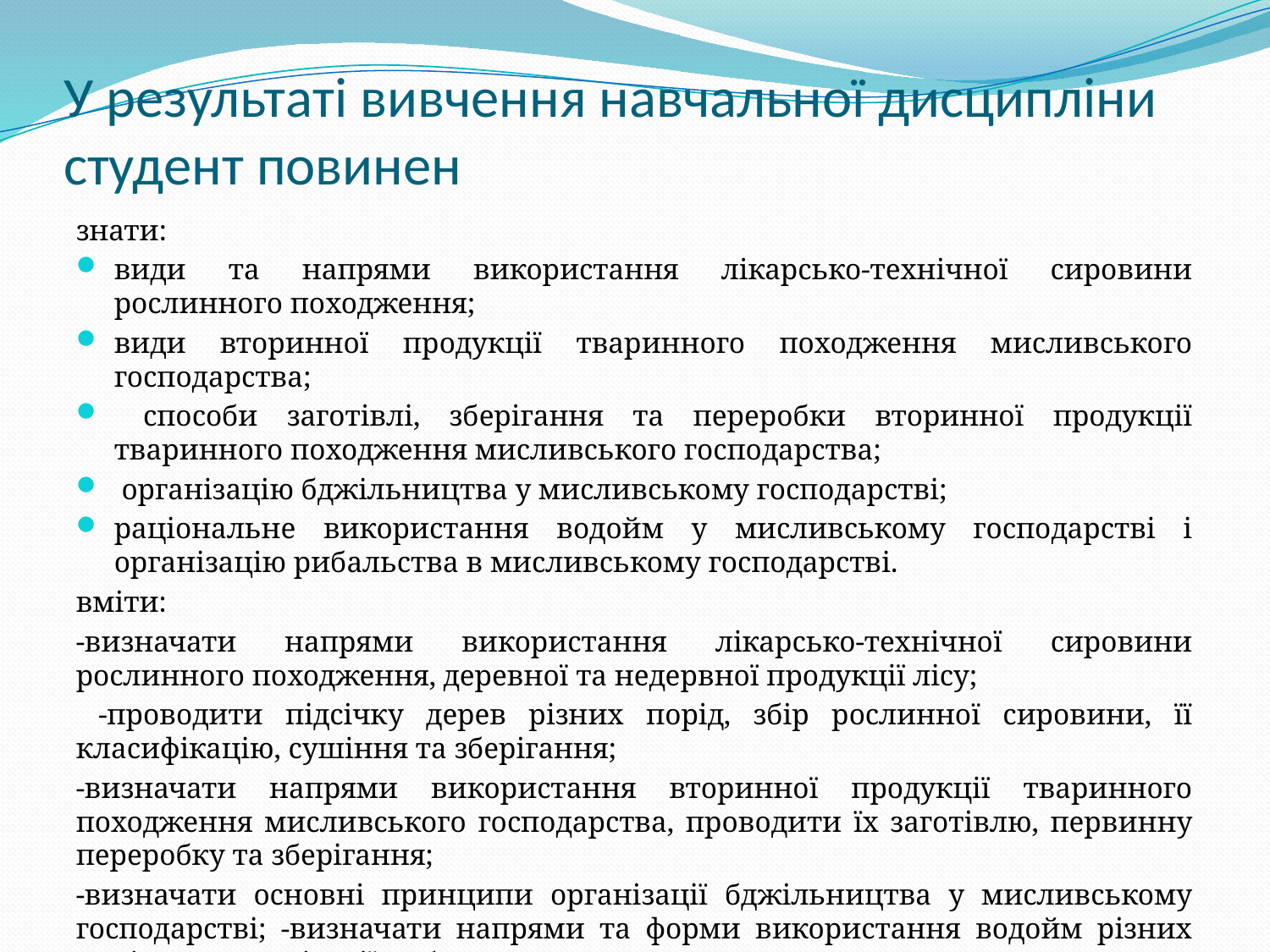

# У результаті вивчення навчальної дисципліни студент повинен
знати:
види та напрями використання лікарсько-технічної сировини рослинного походження;
види вторинної продукції тваринного походження мисливського господарства;
 способи заготівлі, зберігання та переробки вторинної продукції тваринного походження мисливського господарства;
 організацію бджільництва у мисливському господарстві;
раціональне використання водойм у мисливському господарстві і організацію рибальства в мисливському господарстві.
вміти:
-визначати напрями використання лікарсько-технічної сировини рослинного походження, деревної та недервної продукції лісу;
 -проводити підсічку дерев різних порід, збір рослинної сировини, її класифікацію, сушіння та зберігання;
-визначати напрями використання вторинної продукції тваринного походження мисливського господарства, проводити їх заготівлю, первинну переробку та зберігання;
-визначати основні принципи організації бджільництва у мисливському господарстві; -визначати напрями та форми використання водойм різних типів для організації рибальства